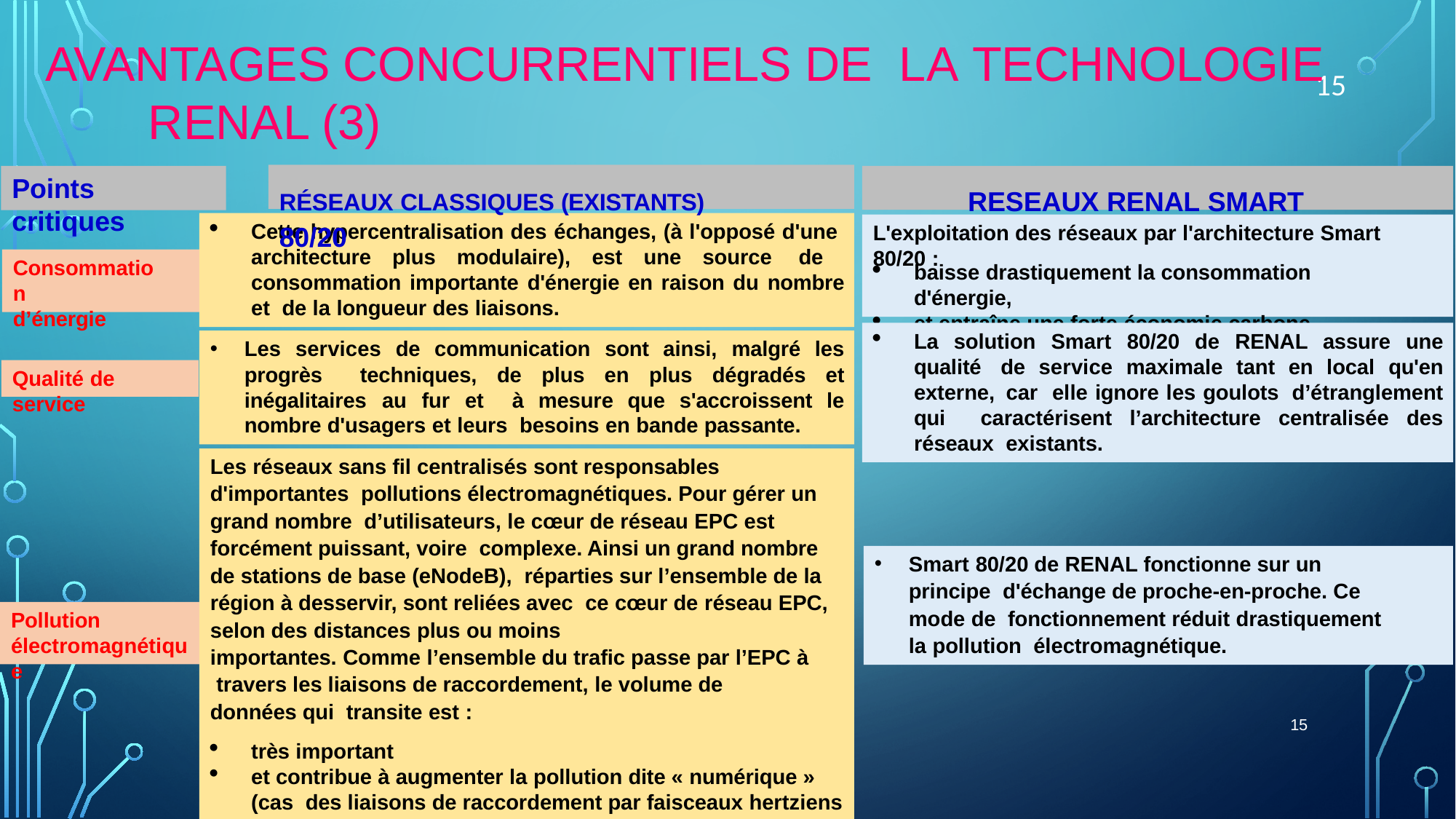

# AVANTAGES CONCURRENTIELS DE  LA TECHNOLOGIE RENAL (3)
15

RÉSEAUX CLASSIQUES (EXISTANTS)	RESEAUX RENAL SMART 80/20
Points critiques

Cette hypercentralisation des échanges, (à l'opposé d'une  architecture plus modulaire), est une source de  consommation importante d'énergie en raison du nombre et  de la longueur des liaisons.
L'exploitation des réseaux par l'architecture Smart 80/20 :

Consommation
d’énergie
baisse drastiquement la consommation d'énergie,
et entraîne une forte économie carbone.

La solution Smart 80/20 de RENAL assure une qualité  de service maximale tant en local qu'en externe, car  elle ignore les goulots d’étranglement qui  caractérisent l’architecture centralisée des réseaux  existants.

Les services de communication sont ainsi, malgré les progrès  techniques, de plus en plus dégradés et inégalitaires au fur et  à mesure que s'accroissent le nombre d'usagers et leurs  besoins en bande passante.

Qualité de service

Les réseaux sans fil centralisés sont responsables d'importantes  pollutions électromagnétiques. Pour gérer un grand nombre  d’utilisateurs, le cœur de réseau EPC est forcément puissant, voire  complexe. Ainsi un grand nombre de stations de base (eNodeB),  réparties sur l’ensemble de la région à desservir, sont reliées avec  ce cœur de réseau EPC, selon des distances plus ou moins
importantes. Comme l’ensemble du trafic passe par l’EPC à  travers les liaisons de raccordement, le volume de données qui  transite est :
très important
et contribue à augmenter la pollution dite « numérique » (cas  des liaisons de raccordement par faisceaux hertziens à très  haut débit).

Smart 80/20 de RENAL fonctionne sur un principe  d'échange de proche-en-proche. Ce mode de  fonctionnement réduit drastiquement la pollution  électromagnétique.

Pollution  électromagnétique
15